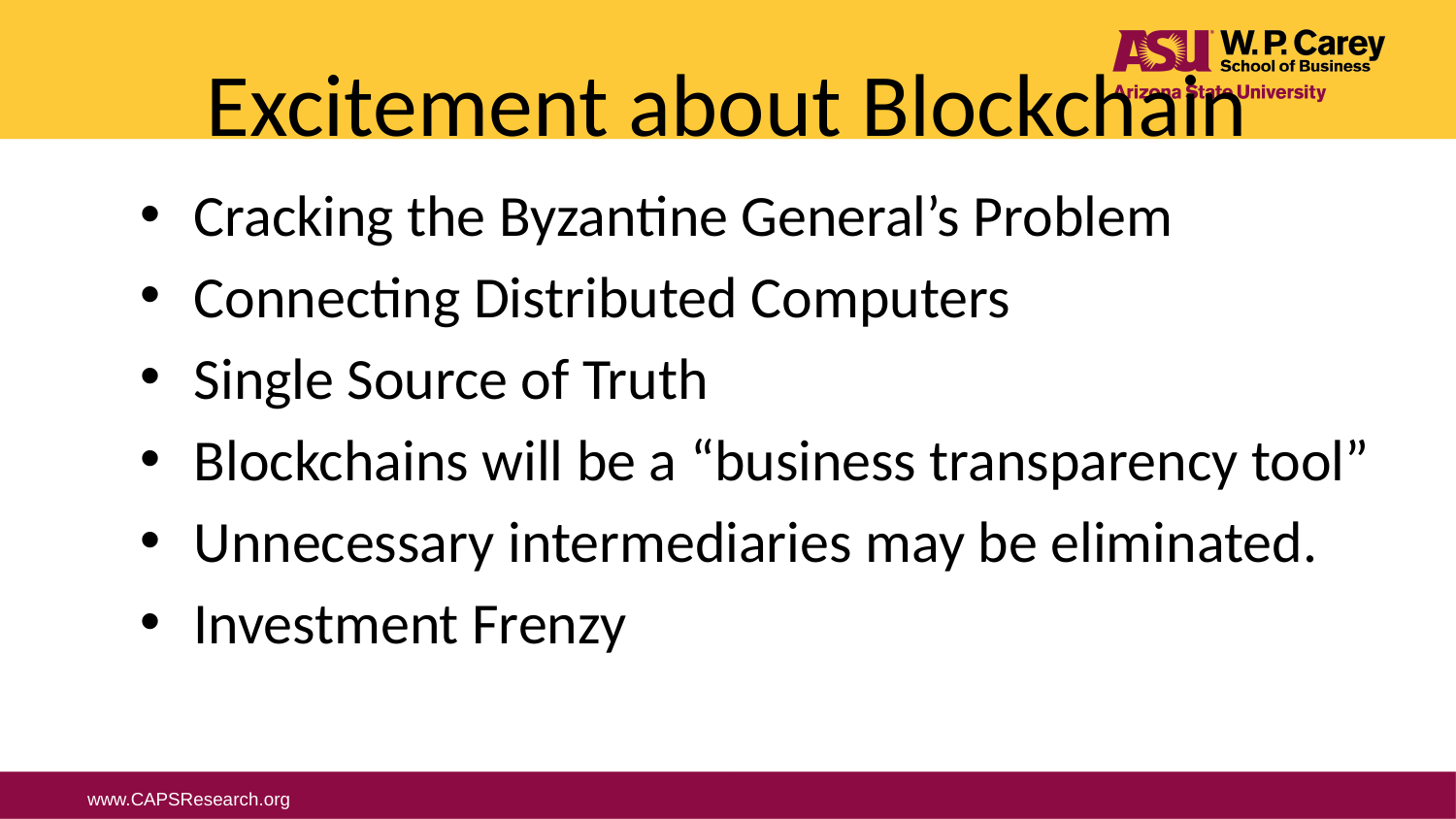

# Excitement about Blockchain
Cracking the Byzantine General’s Problem
Connecting Distributed Computers
Single Source of Truth
Blockchains will be a “business transparency tool”
Unnecessary intermediaries may be eliminated.
Investment Frenzy

www.CAPSResearch.org